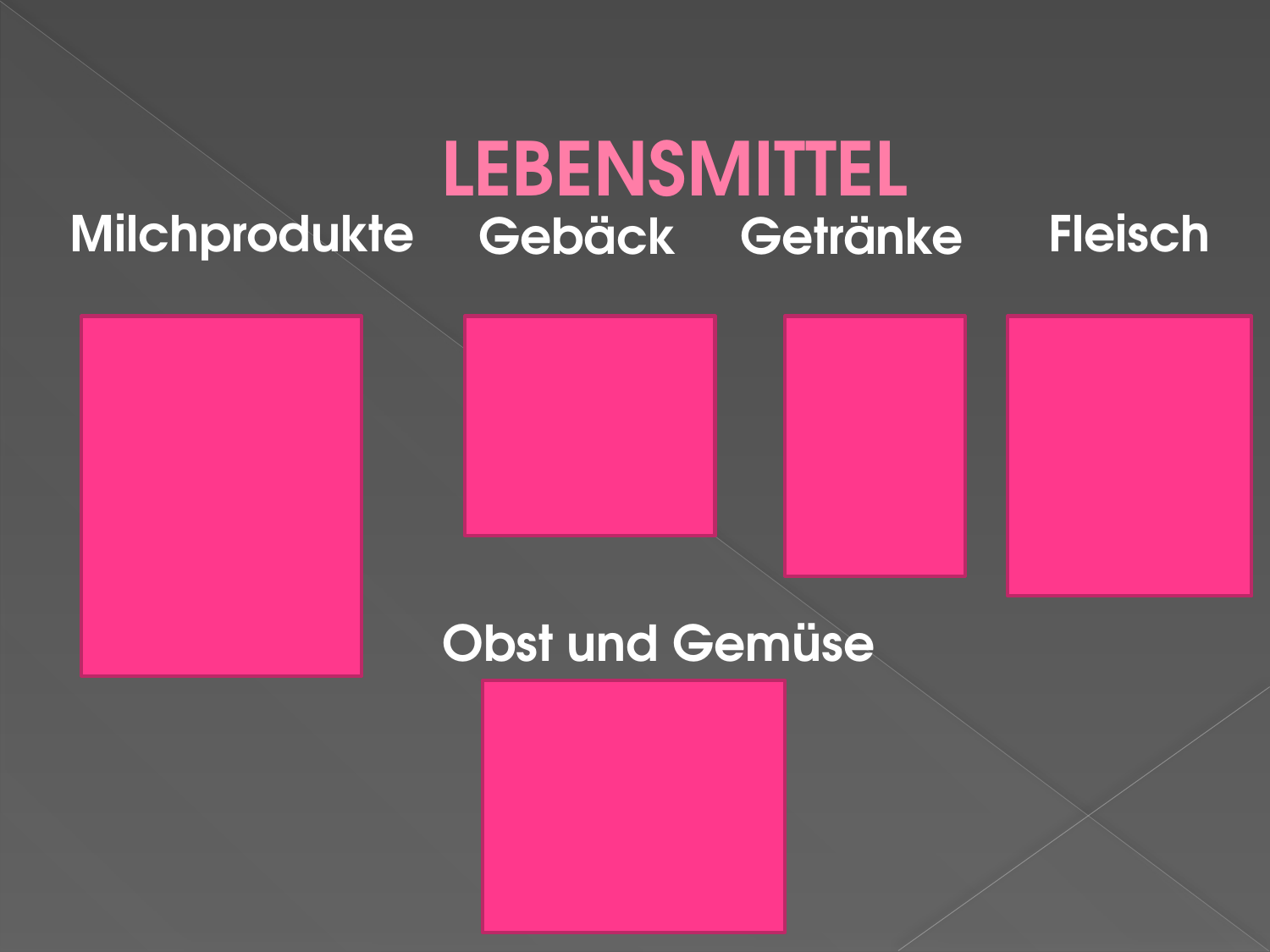

# LEBENSMITTEL
Milchprodukte
Fleisch
Gebäck
Getränke
Kuchen
Brezel
Brot
Saft
Bier
Cola
Tee
Schweine-
fleisch
Schinken
Rindfleisch
Fisch

Joghurt
Käse
Milch
Butter

Obst und Gemüse
Blumenkohl
Pflaume
Apfel
Birne